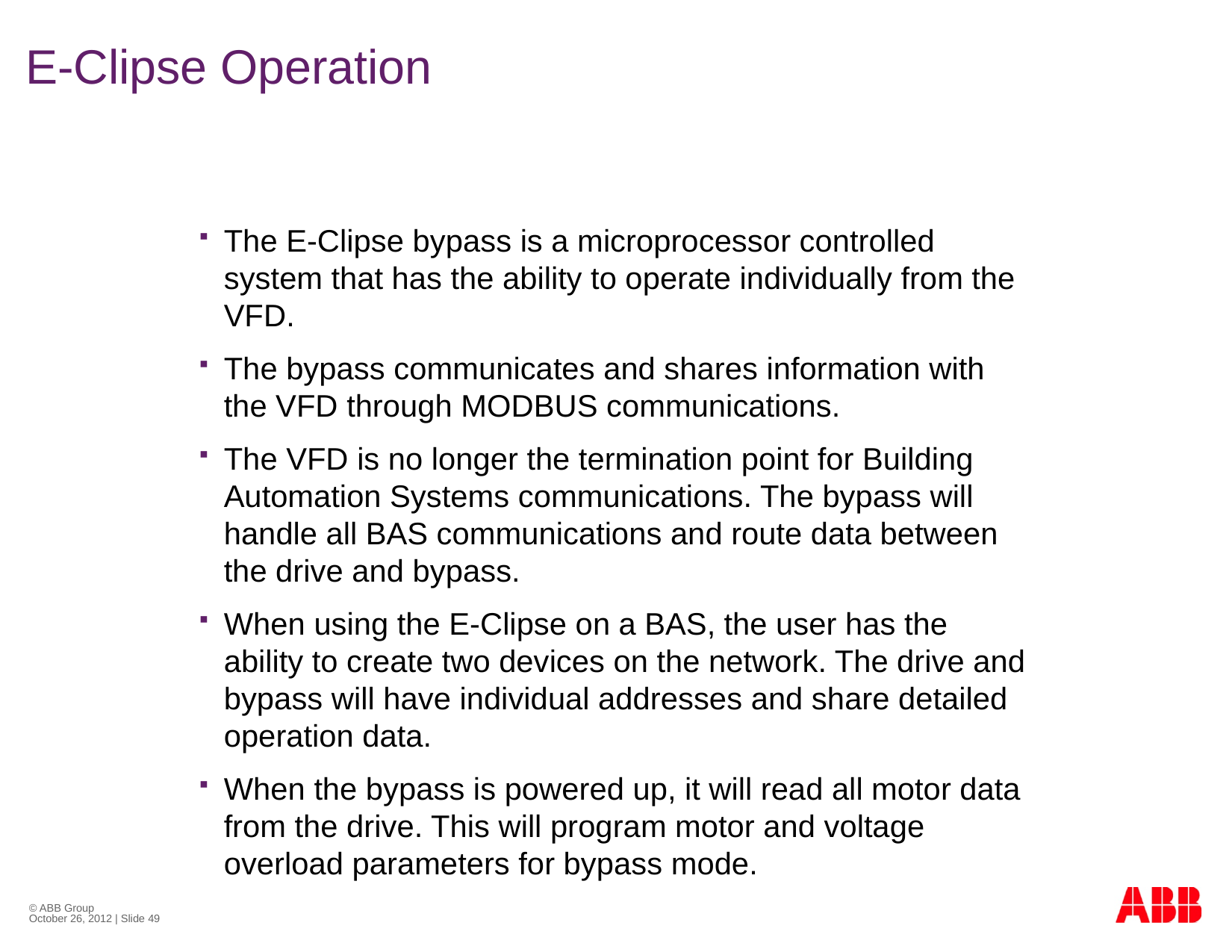

# E-Clipse Operation
The E-Clipse bypass is a microprocessor controlled system that has the ability to operate individually from the VFD.
The bypass communicates and shares information with the VFD through MODBUS communications.
The VFD is no longer the termination point for Building Automation Systems communications. The bypass will handle all BAS communications and route data between the drive and bypass.
When using the E-Clipse on a BAS, the user has the ability to create two devices on the network. The drive and bypass will have individual addresses and share detailed operation data.
When the bypass is powered up, it will read all motor data from the drive. This will program motor and voltage overload parameters for bypass mode.

© ABB Group
October 26, 2012 | Slide 49